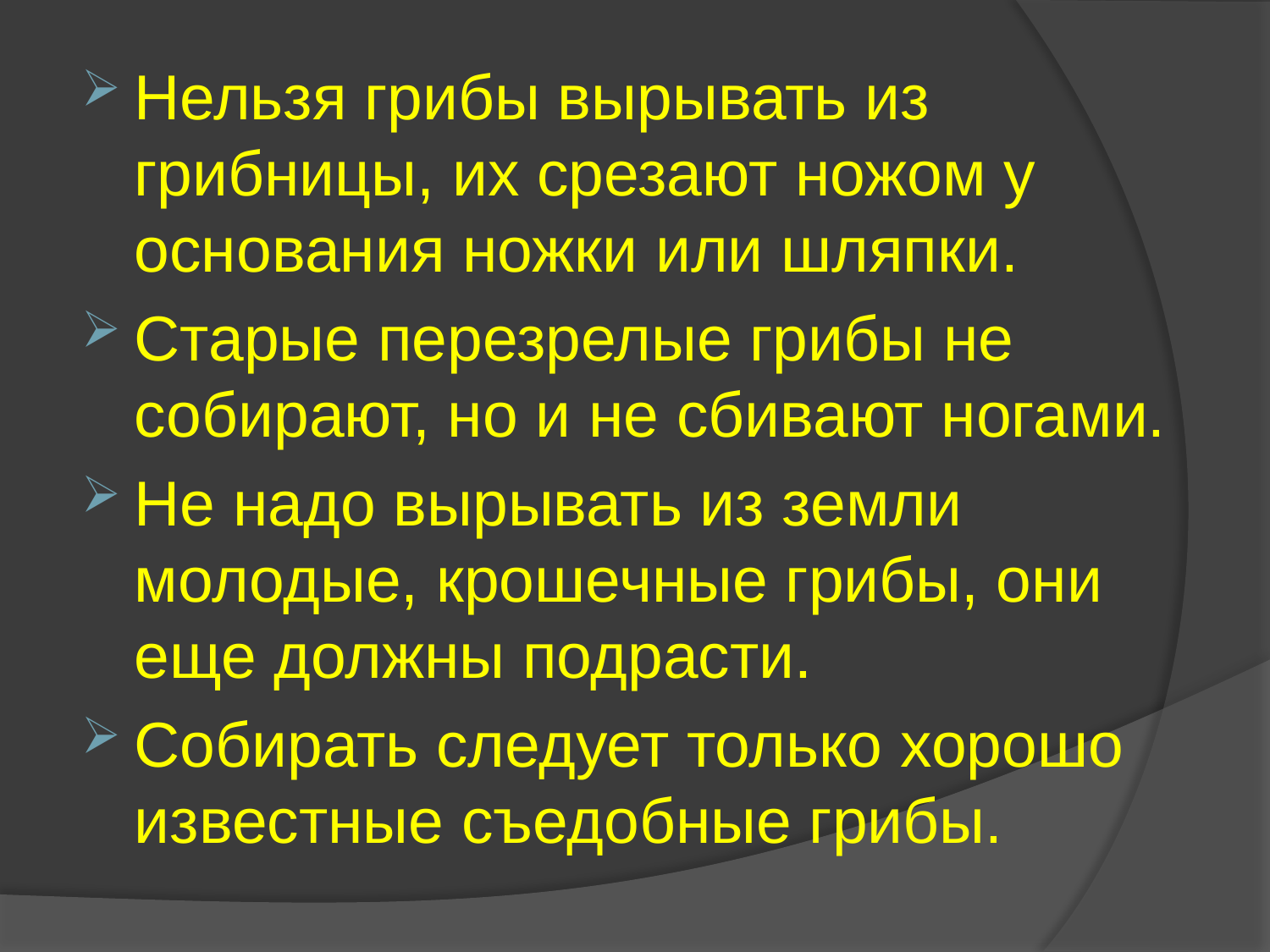

Нельзя грибы вырывать из грибницы, их срезают ножом у основания ножки или шляпки.
Старые перезрелые грибы не собирают, но и не сбивают ногами.
Не надо вырывать из земли молодые, крошечные грибы, они еще должны подрасти.
Собирать следует только хорошо известные съедобные грибы.